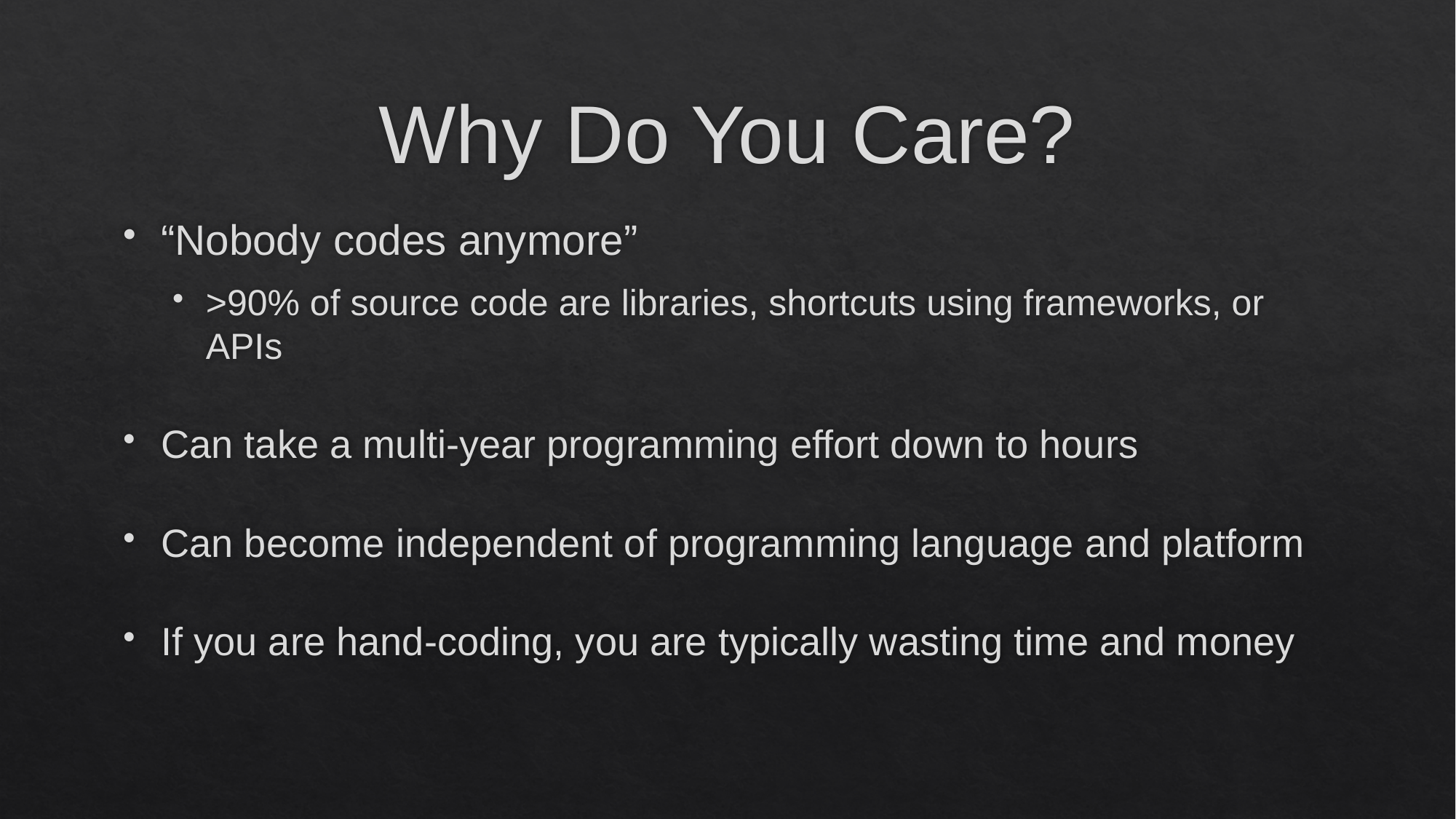

# Why Do You Care?
“Nobody codes anymore”
>90% of source code are libraries, shortcuts using frameworks, or APIs

Can take a multi-year programming effort down to hours

Can become independent of programming language and platform

If you are hand-coding, you are typically wasting time and money